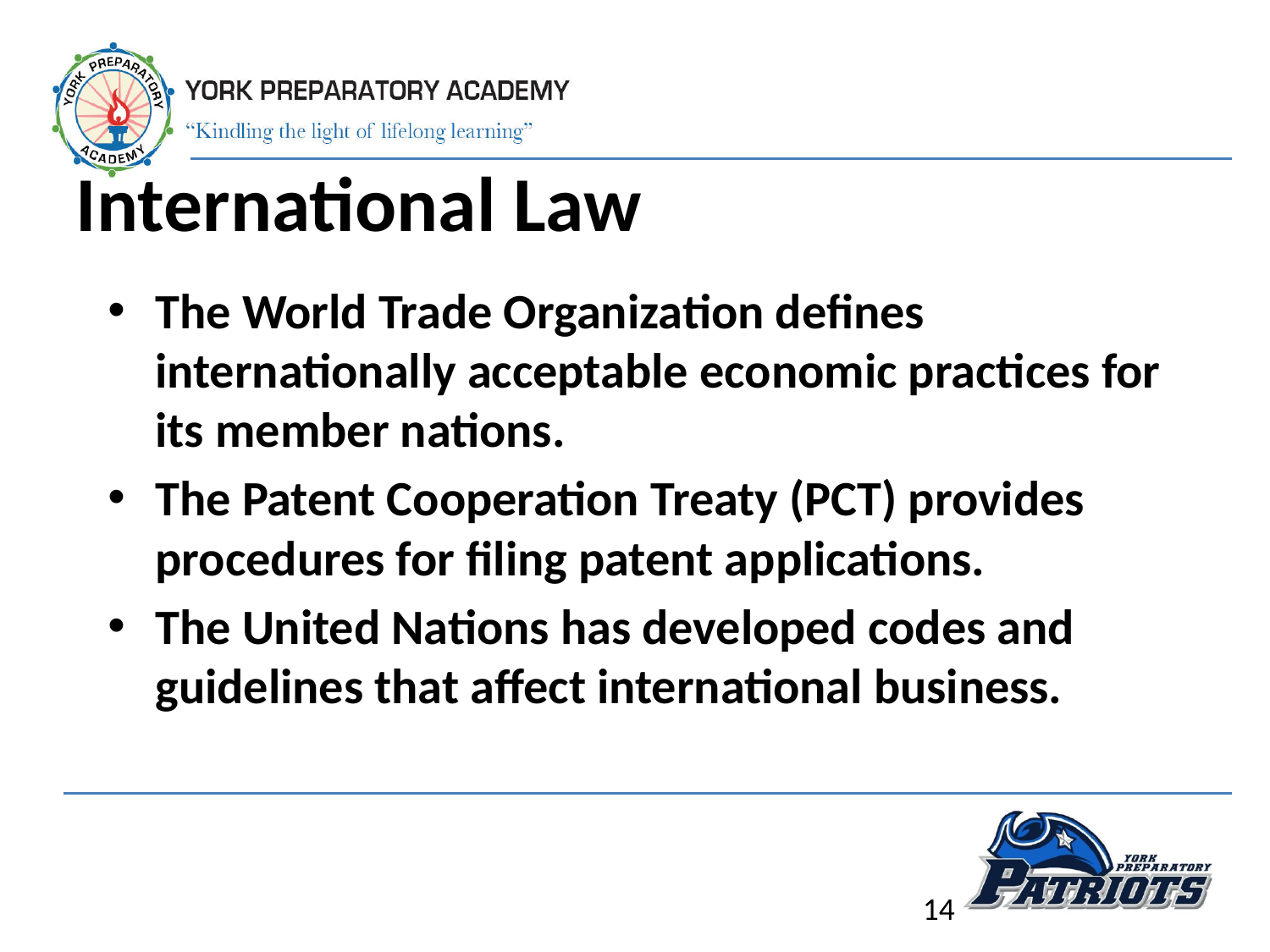

# International Law
The World Trade Organization defines internationally acceptable economic practices for its member nations.
The Patent Cooperation Treaty (PCT) provides procedures for filing patent applications.
The United Nations has developed codes and guidelines that affect international business.
14